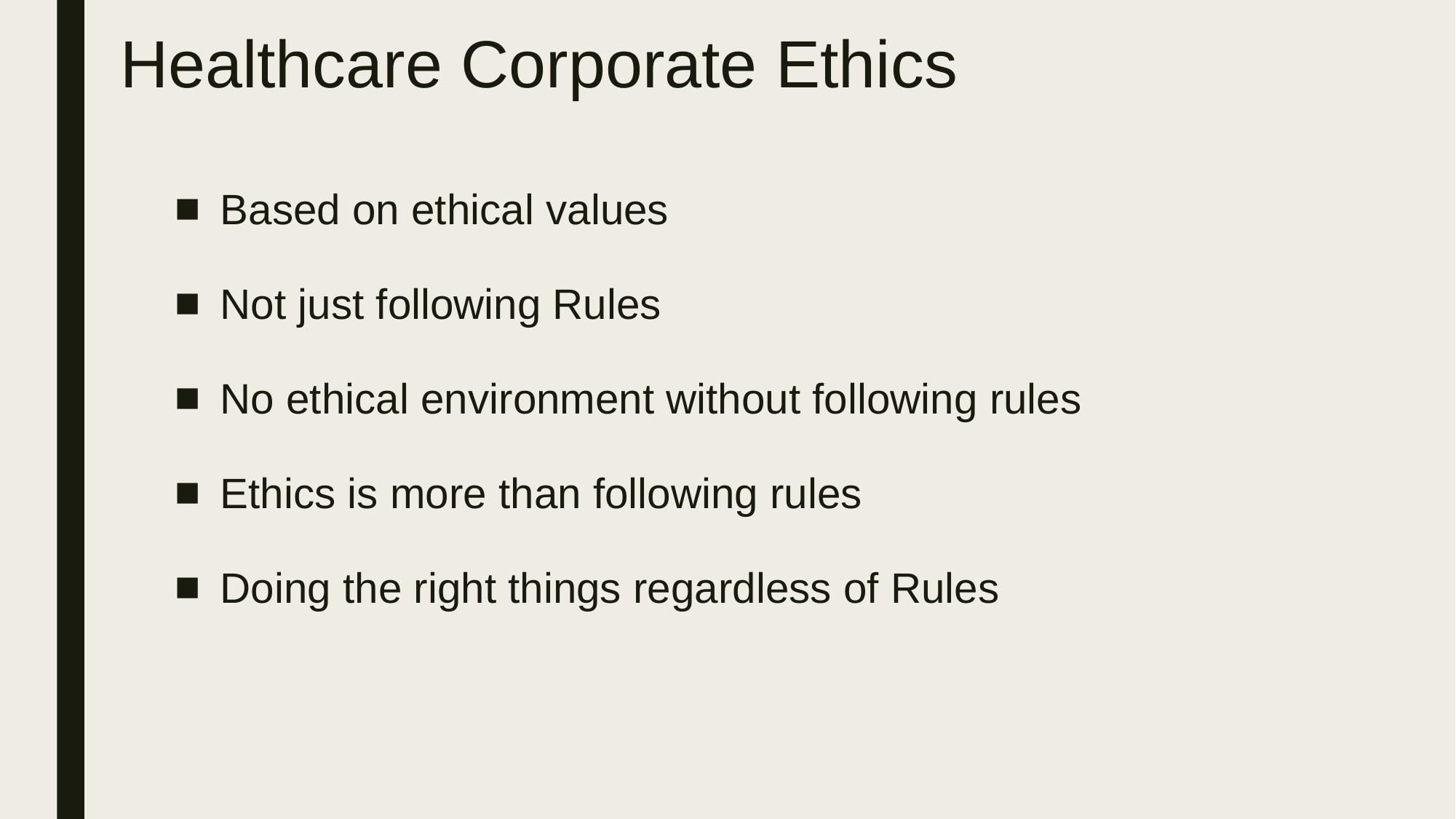

# Healthcare Corporate Ethics
Based on ethical values
Not just following Rules
No ethical environment without following rules
Ethics is more than following rules
Doing the right things regardless of Rules